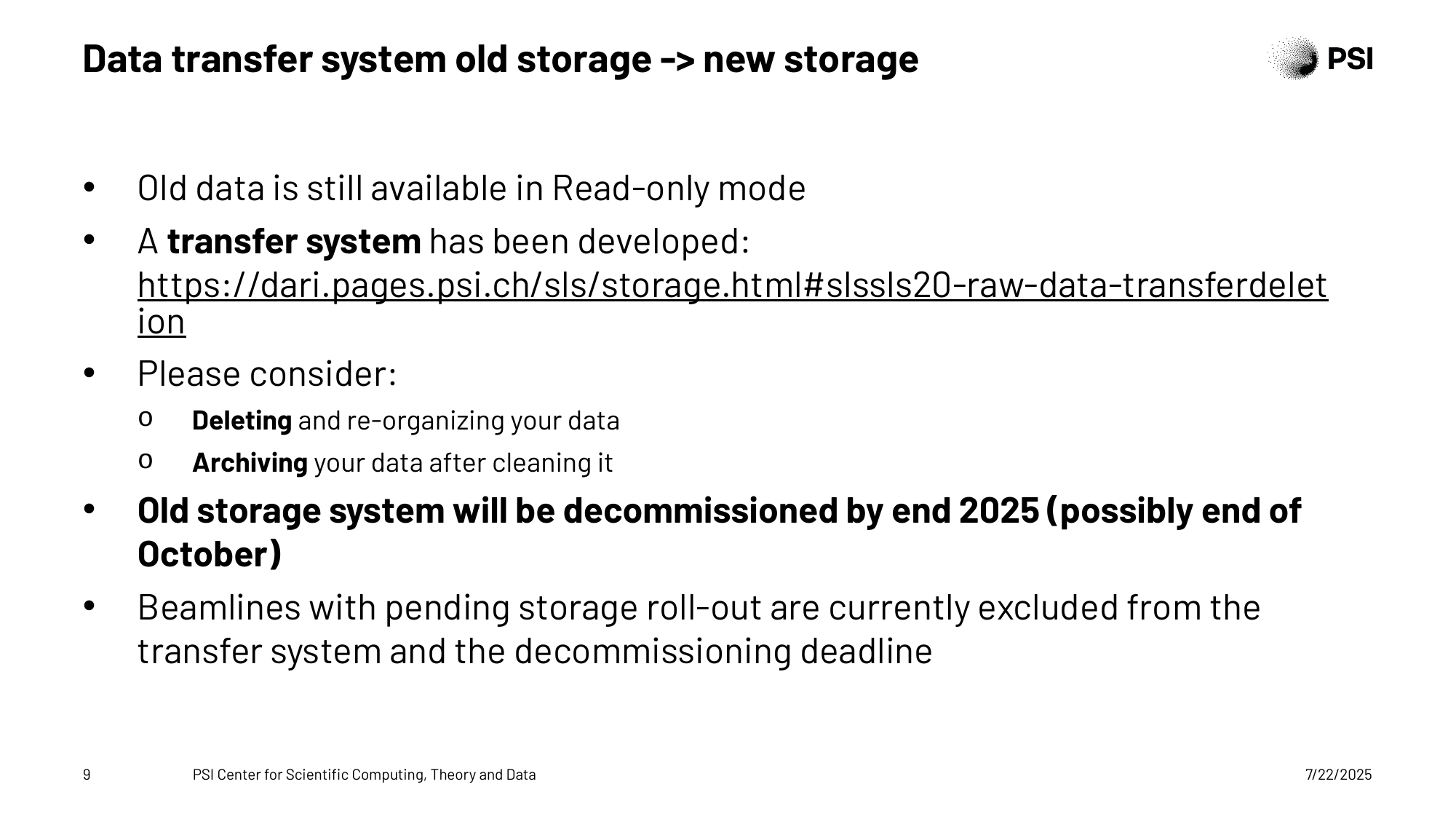

# Data transfer system old storage -> new storage
Old data is still available in Read-only mode
A transfer system has been developed: https://dari.pages.psi.ch/sls/storage.html#slssls20-raw-data-transferdeletion
Please consider:
Deleting and re-organizing your data
Archiving your data after cleaning it
Old storage system will be decommissioned by end 2025 (possibly end of October)
Beamlines with pending storage roll-out are currently excluded from the transfer system and the decommissioning deadline

9
PSI Center for Scientific Computing, Theory and Data
7/22/2025